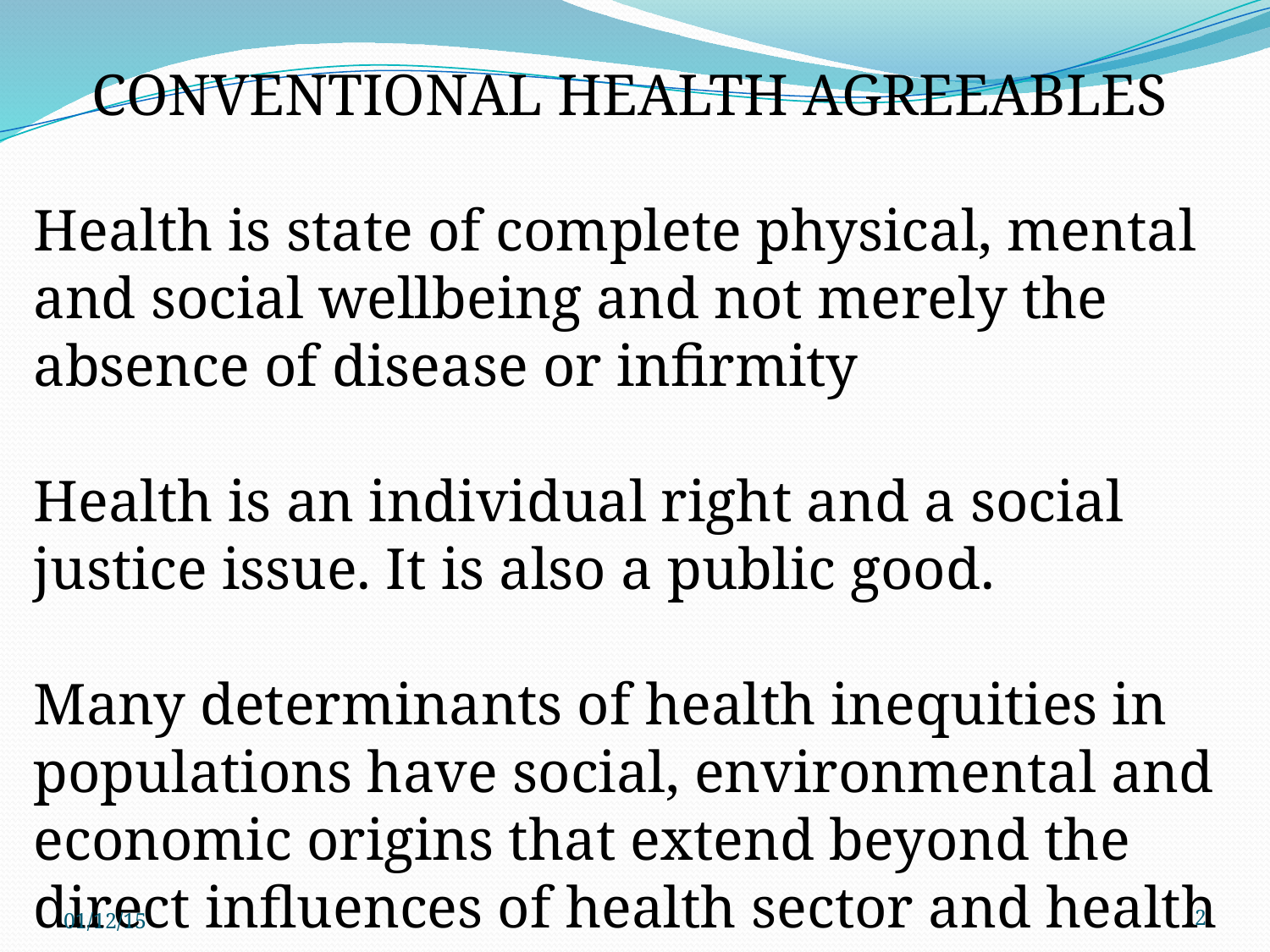

CONVENTIONAL HEALTH AGREEABLES

Health is state of complete physical, mental and social wellbeing and not merely the absence of disease or infirmity

Health is an individual right and a social justice issue. It is also a public good.

Many determinants of health inequities in populations have social, environmental and economic origins that extend beyond the direct influences of health sector and health policies.
01/12/15

2